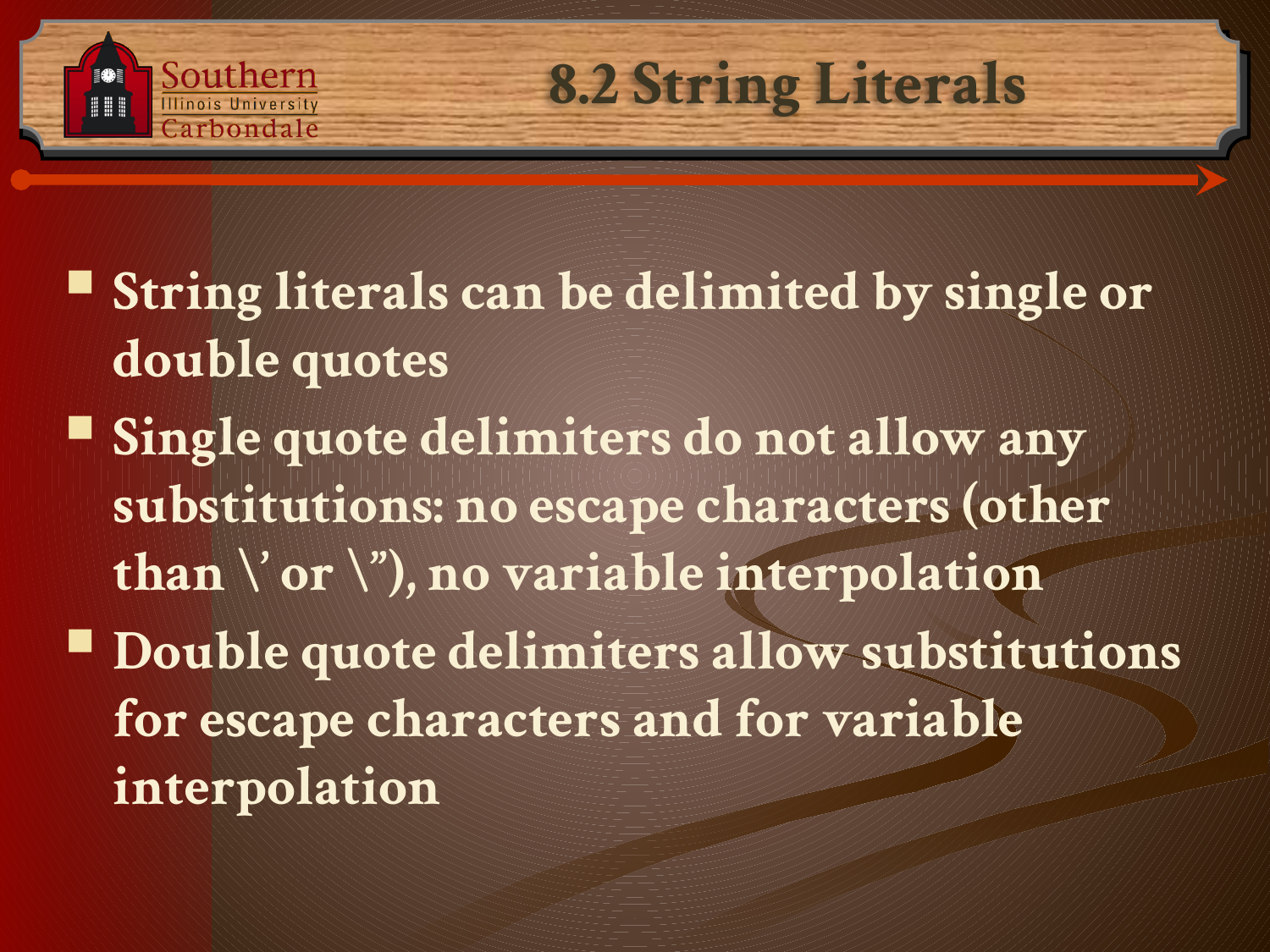

# 8.2 String Literals
String literals can be delimited by single or double quotes
Single quote delimiters do not allow any substitutions: no escape characters (other than \’ or \”), no variable interpolation
Double quote delimiters allow substitutions for escape characters and for variable interpolation